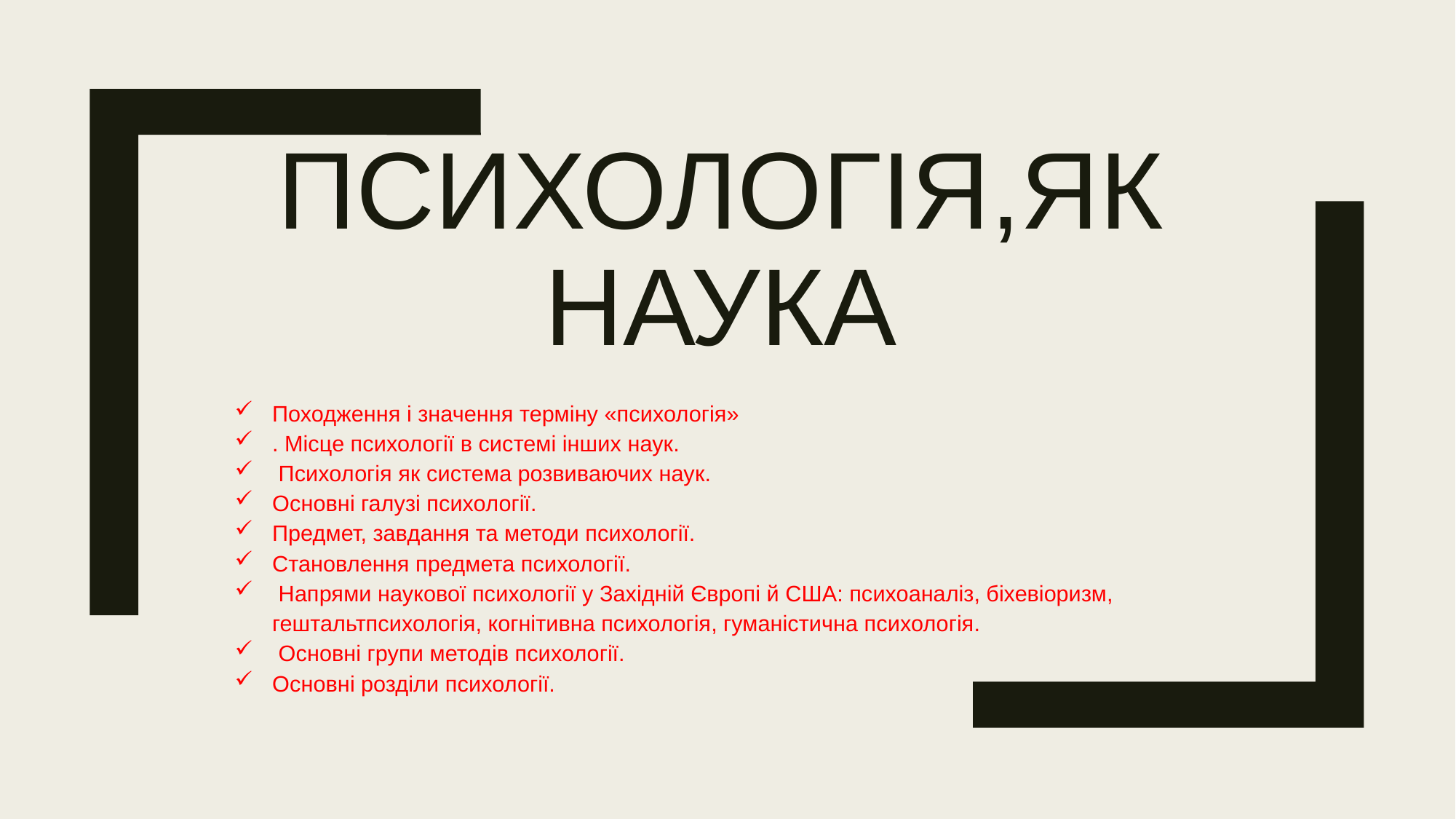

# Психологія,як наука
Походження і значення терміну «психологія»
. Місце психології в системі інших наук.
 Психологія як система розвиваючих наук.
Основні галузі психології.
Предмет, завдання та методи психології.
Становлення предмета психології.
 Напрями наукової психології у Західній Європі й США: психоаналіз, біхевіоризм, гештальтпсихологія, когнітивна психологія, гуманістична психологія.
 Основні групи методів психології.
Основні розділи психології.